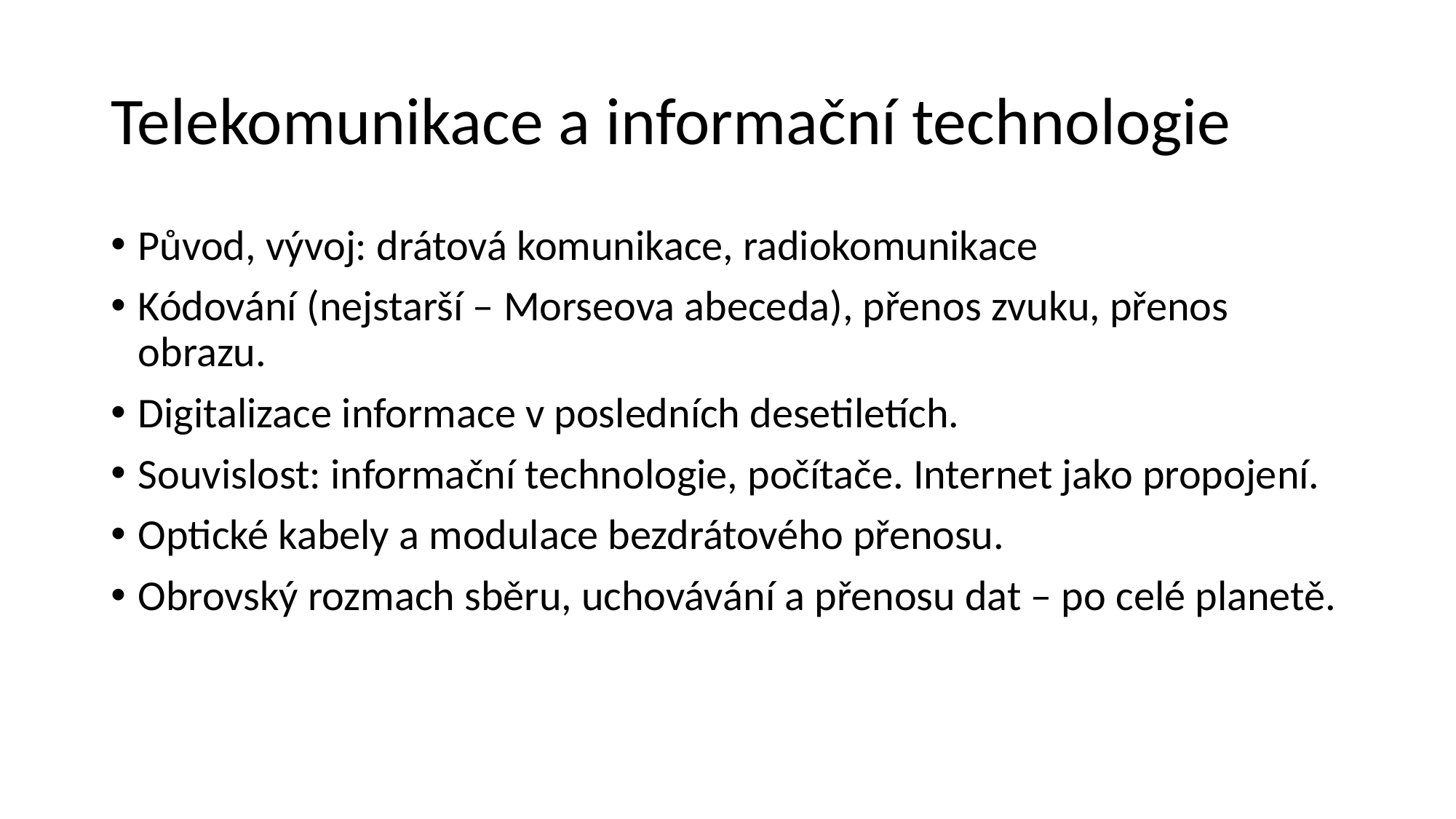

# Telekomunikace a informační technologie
Původ, vývoj: drátová komunikace, radiokomunikace
Kódování (nejstarší – Morseova abeceda), přenos zvuku, přenos obrazu.
Digitalizace informace v posledních desetiletích.
Souvislost: informační technologie, počítače. Internet jako propojení.
Optické kabely a modulace bezdrátového přenosu.
Obrovský rozmach sběru, uchovávání a přenosu dat – po celé planetě.